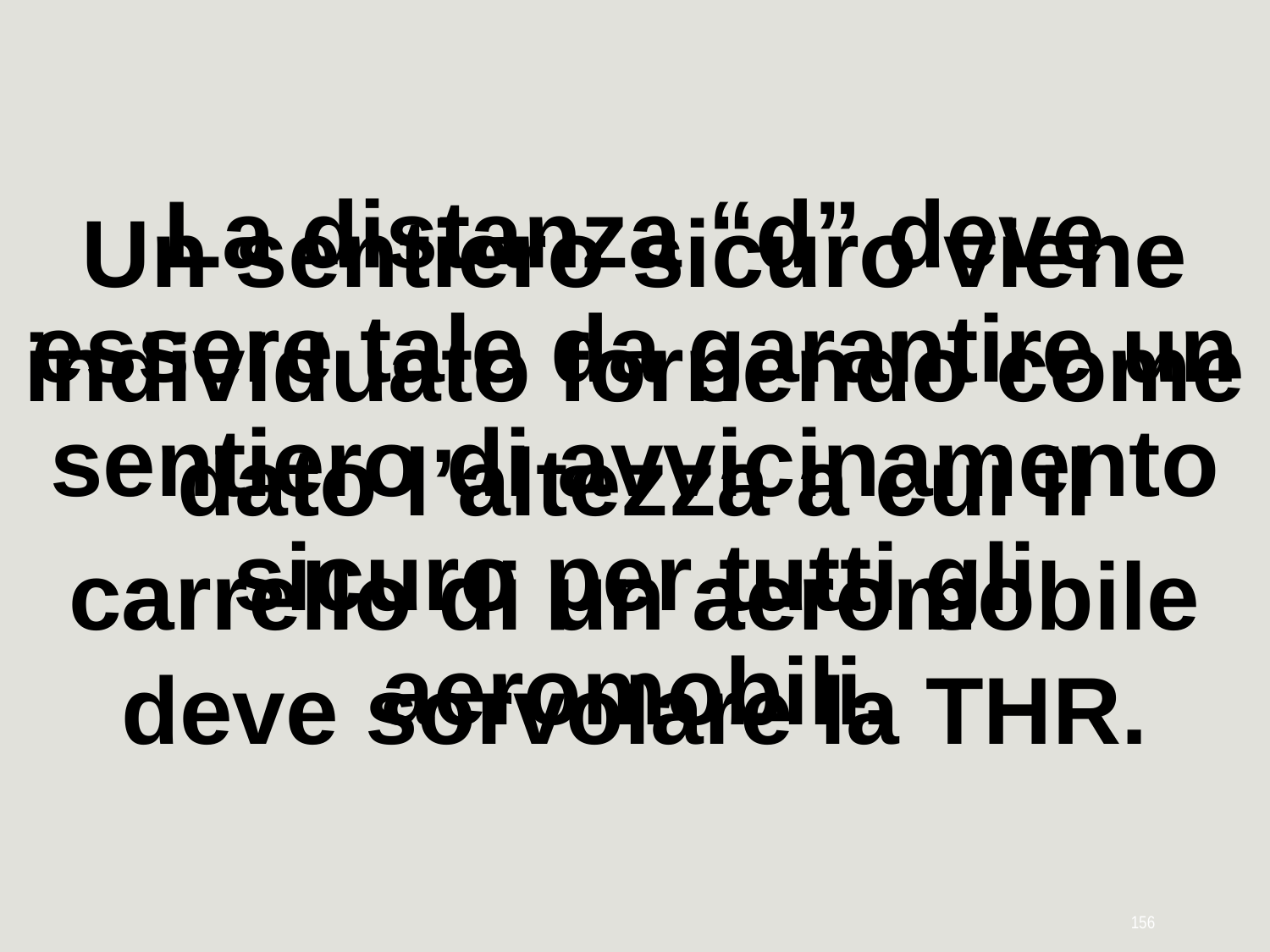

La distanza “d” deve essere tale da garantire un sentiero di avvicinamento sicuro per tutti gli aeromobili.
Un sentiero sicuro viene individuato fornendo come dato l’altezza a cui il carrello di un aeromobile deve sorvolare la THR.
156